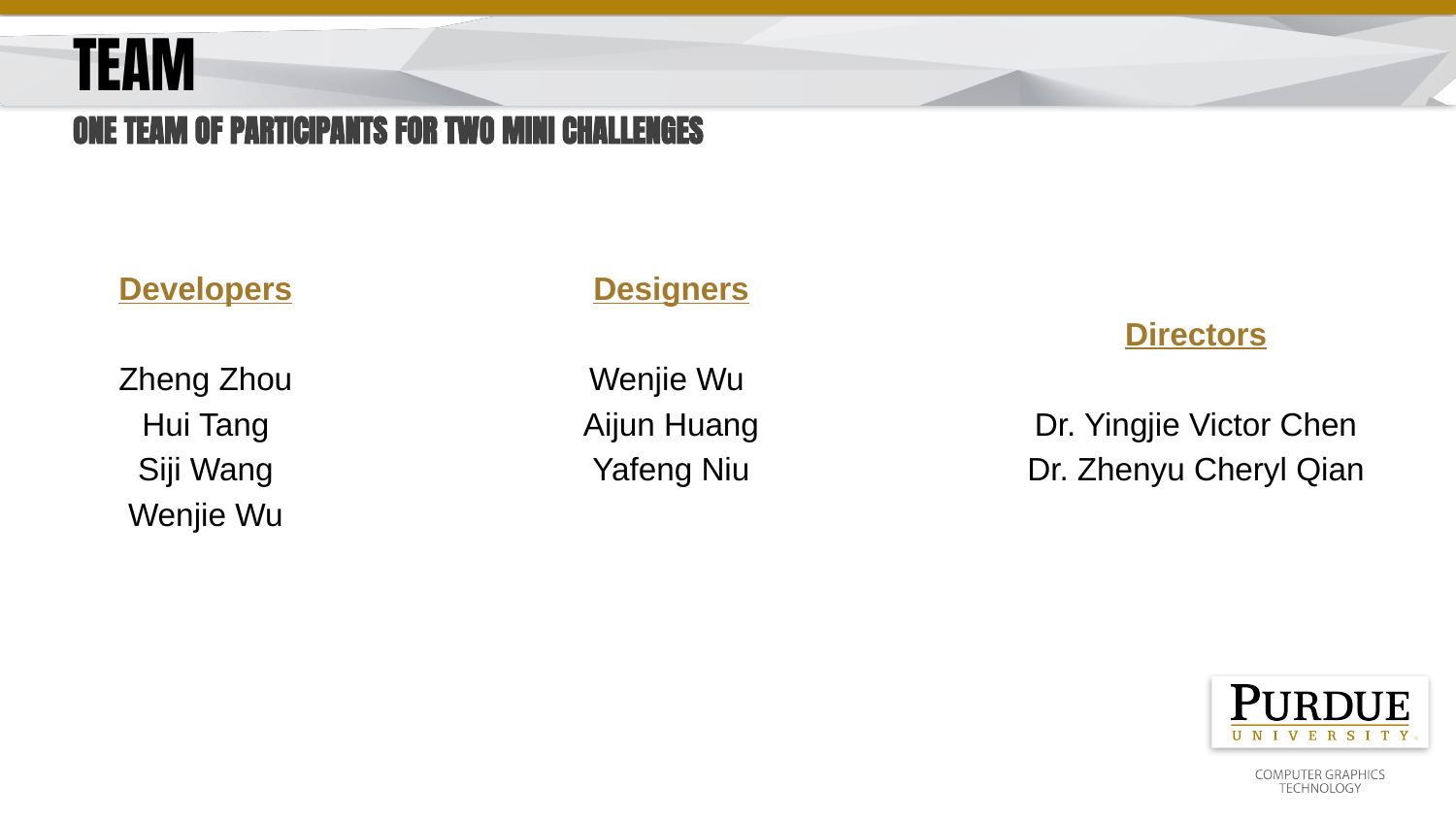

Team
One team of participants for two mini challenges
Developers

Zheng Zhou
Hui Tang
Siji Wang
Wenjie Wu

Designers

Wenjie Wu
Aijun Huang
Yafeng Niu

Directors

Dr. Yingjie Victor Chen
Dr. Zhenyu Cheryl Qian